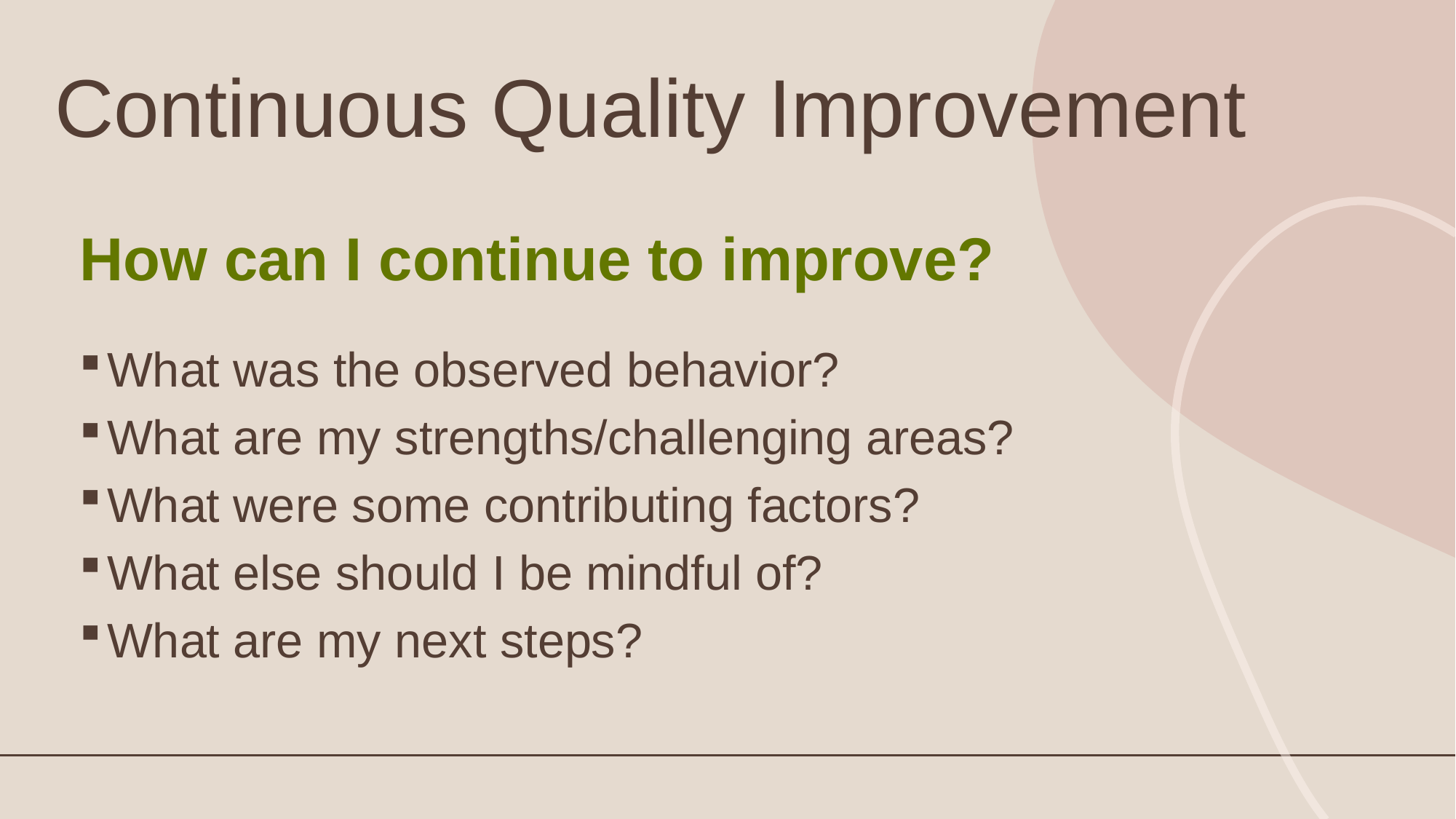

Continuous Quality Improvement
How can I continue to improve?
What was the observed behavior?
What are my strengths/challenging areas?
What were some contributing factors?
What else should I be mindful of?
What are my next steps?